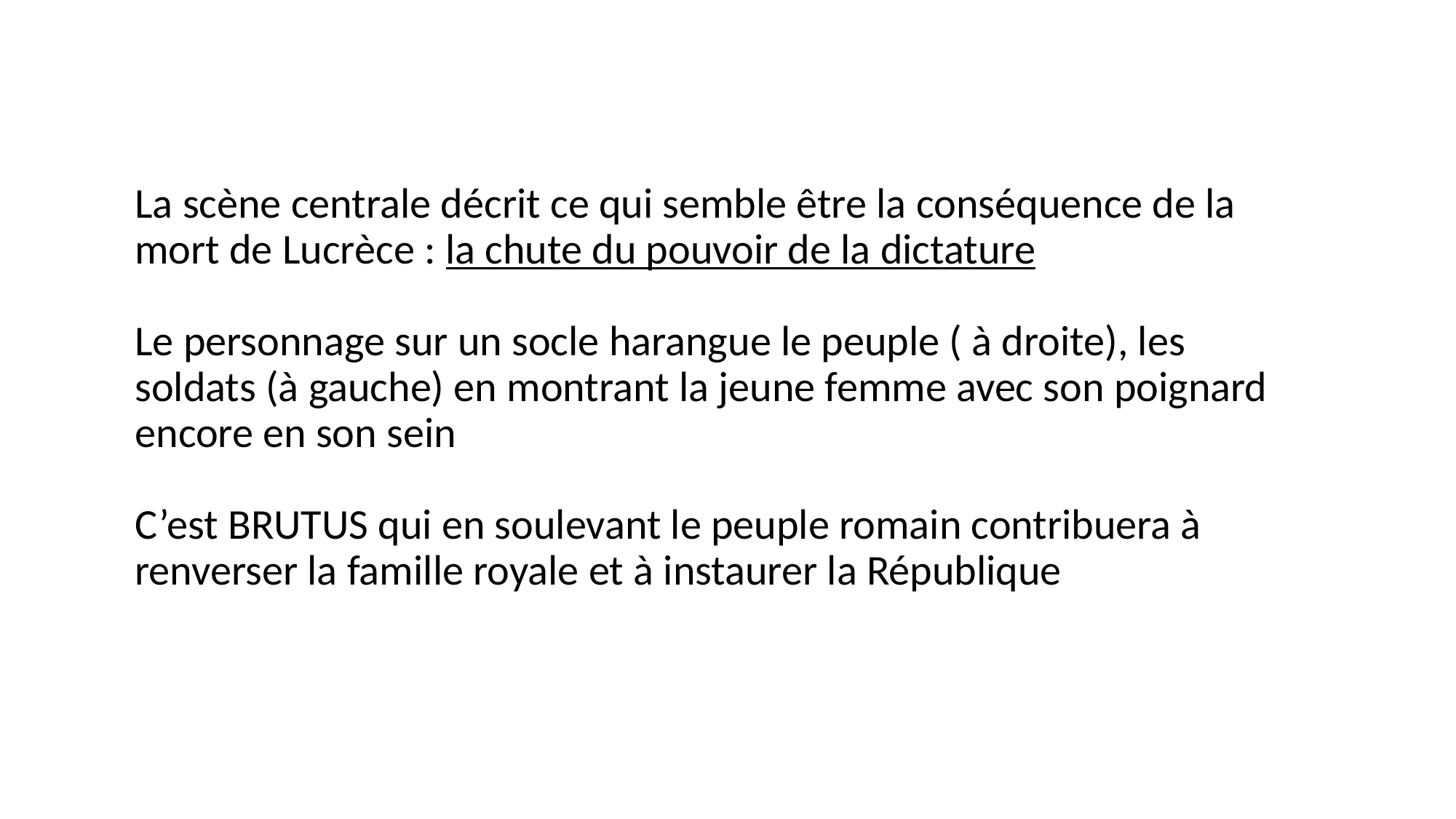

# La scène centrale décrit ce qui semble être la conséquence de la mort de Lucrèce : la chute du pouvoir de la dictature Le personnage sur un socle harangue le peuple ( à droite), les soldats (à gauche) en montrant la jeune femme avec son poignard encore en son sein C’est BRUTUS qui en soulevant le peuple romain contribuera à renverser la famille royale et à instaurer la République